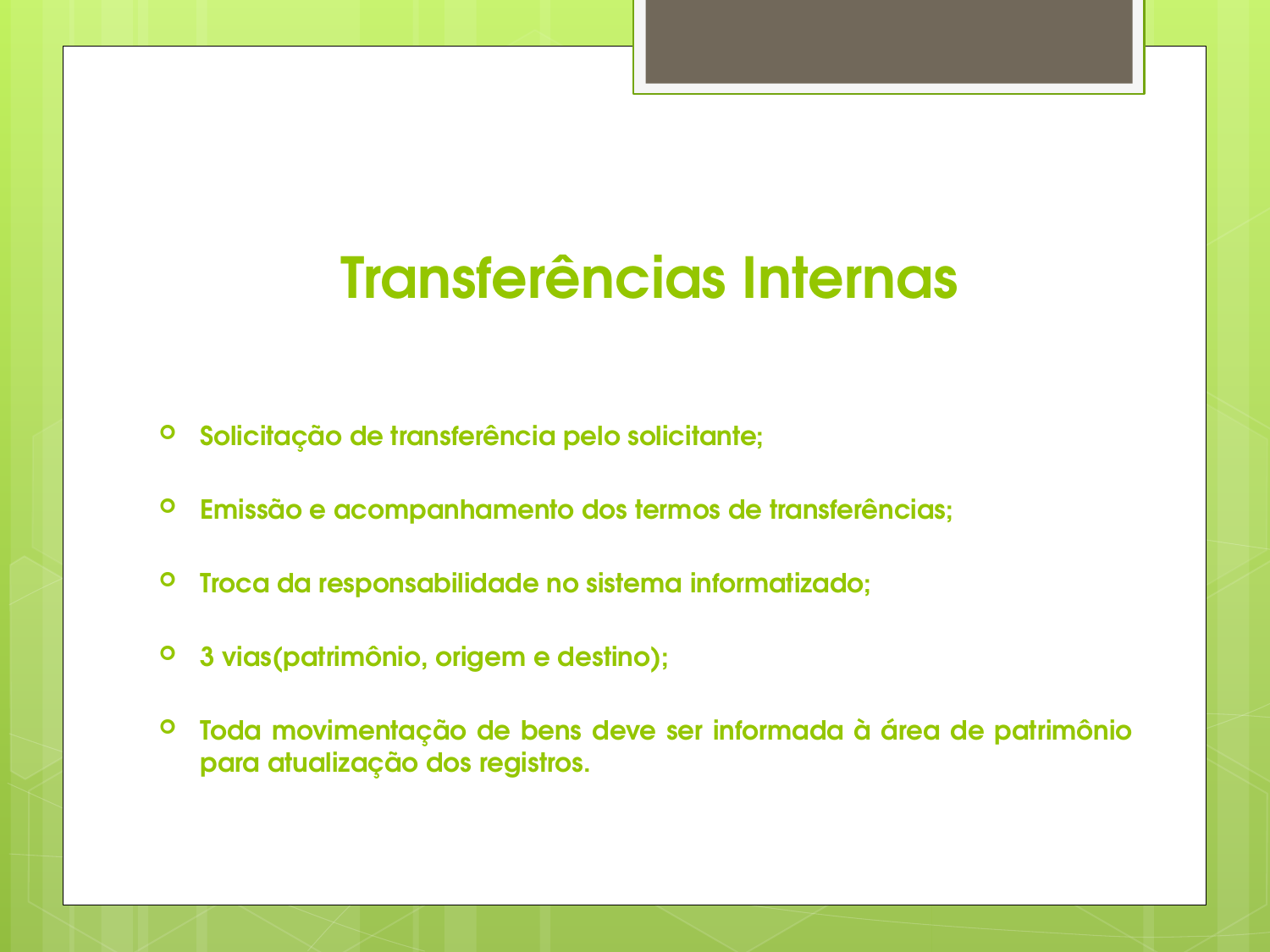

# Transferências Internas

Solicitação de transferência pelo solicitante;

Emissão e acompanhamento dos termos de transferências;

Troca da responsabilidade no sistema informatizado;

3 vias(patrimônio, origem e destino);

Toda movimentação de bens deve ser informada à área de patrimônio para atualização dos registros.